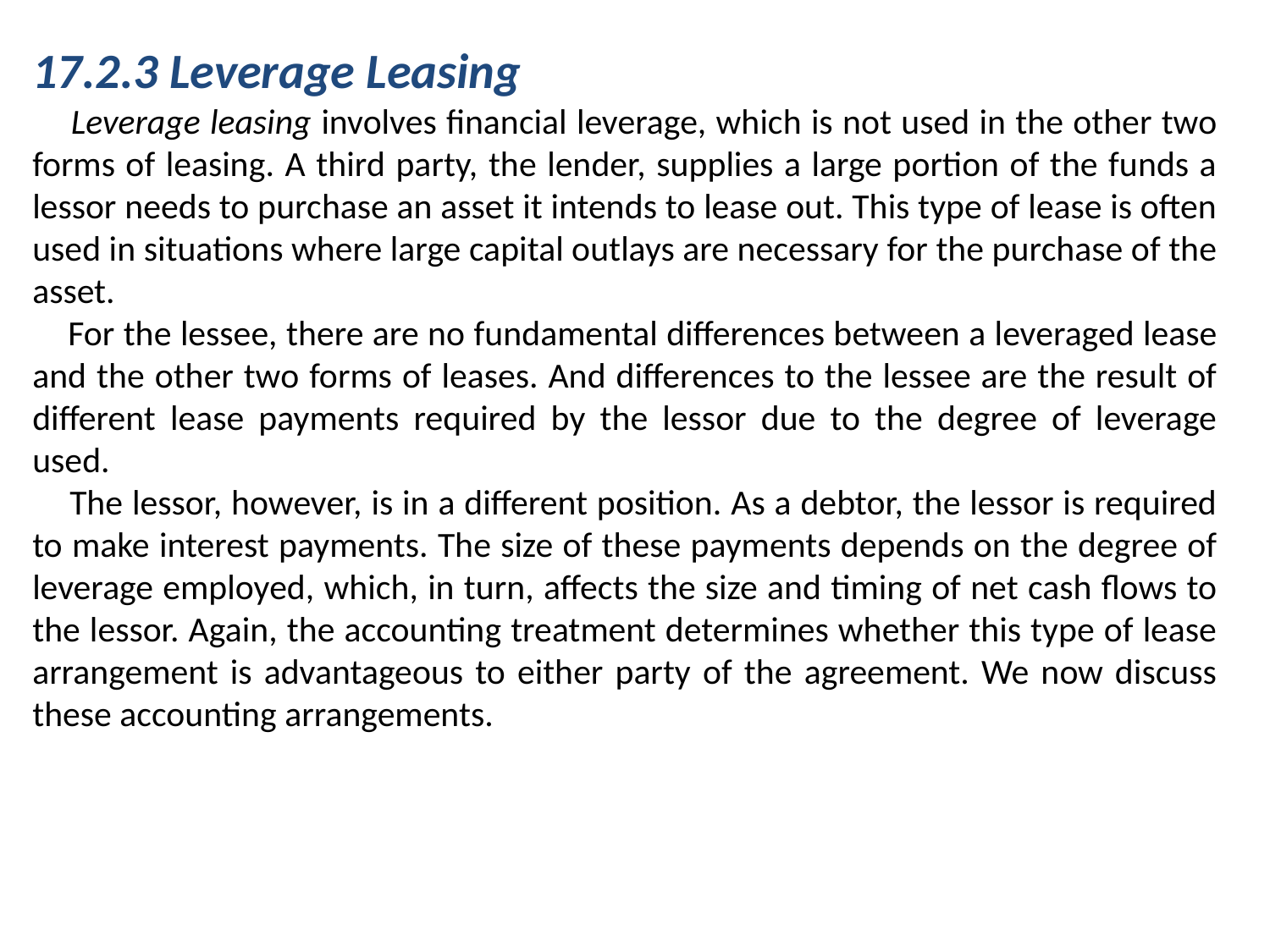

17.2.3 Leverage Leasing
    Leverage leasing involves financial leverage, which is not used in the other two forms of leasing. A third party, the lender, supplies a large portion of the funds a lessor needs to purchase an asset it intends to lease out. This type of lease is often used in situations where large capital outlays are necessary for the purchase of the asset.
    For the lessee, there are no fundamental differences between a leveraged lease and the other two forms of leases. And differences to the lessee are the result of different lease payments required by the lessor due to the degree of leverage used.
    The lessor, however, is in a different position. As a debtor, the lessor is required to make interest payments. The size of these payments depends on the degree of leverage employed, which, in turn, affects the size and timing of net cash flows to the lessor. Again, the accounting treatment determines whether this type of lease arrangement is advantageous to either party of the agreement. We now discuss these accounting arrangements.